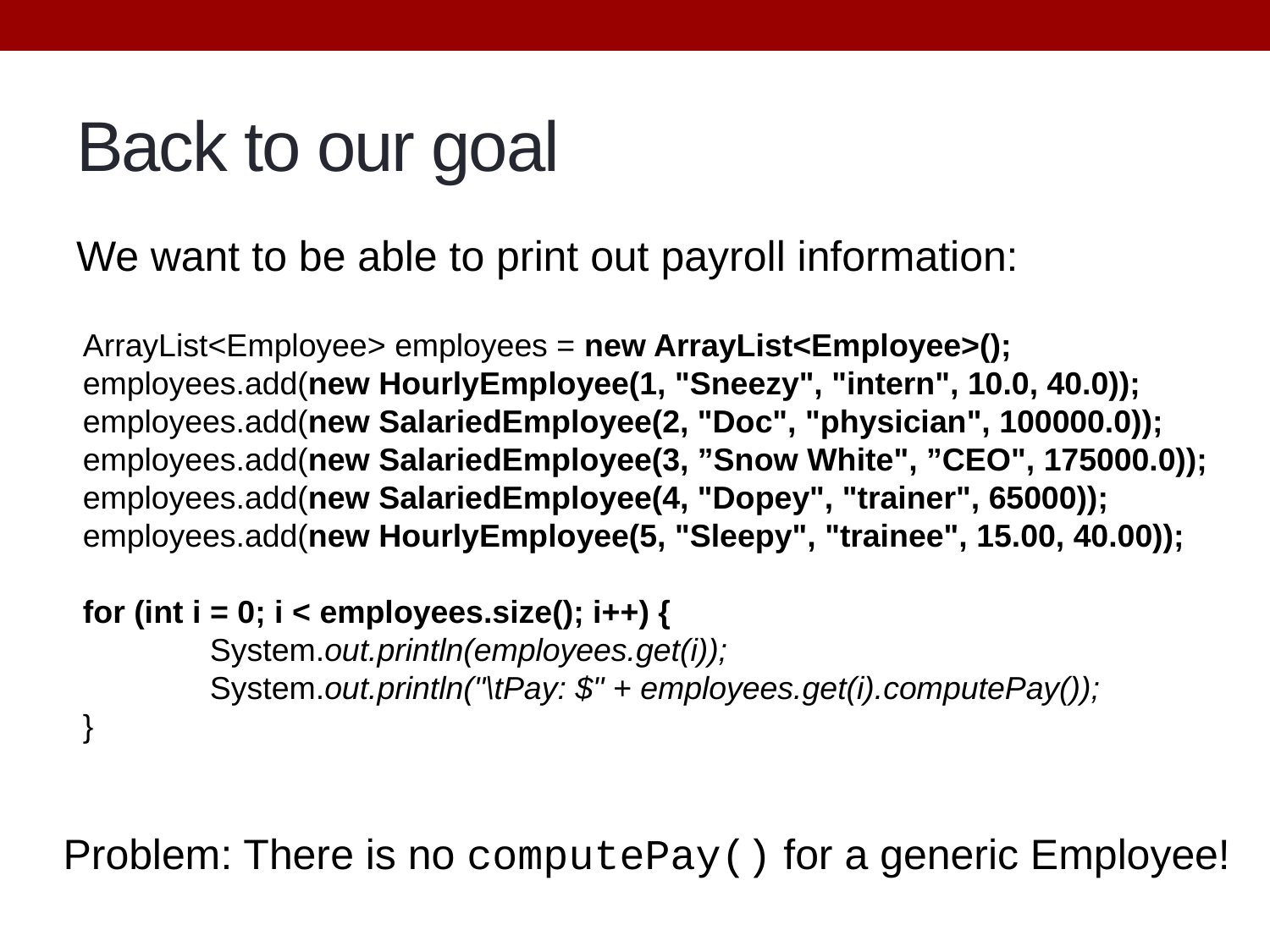

# Back to our goal
We want to be able to print out payroll information:
ArrayList<Employee> employees = new ArrayList<Employee>();
employees.add(new HourlyEmployee(1, "Sneezy", "intern", 10.0, 40.0));
employees.add(new SalariedEmployee(2, "Doc", "physician", 100000.0));
employees.add(new SalariedEmployee(3, ”Snow White", ”CEO", 175000.0));
employees.add(new SalariedEmployee(4, "Dopey", "trainer", 65000));
employees.add(new HourlyEmployee(5, "Sleepy", "trainee", 15.00, 40.00));

for (int i = 0; i < employees.size(); i++) {
	System.out.println(employees.get(i));
	System.out.println("\tPay: $" + employees.get(i).computePay());
}
Problem: There is no computePay() for a generic Employee!